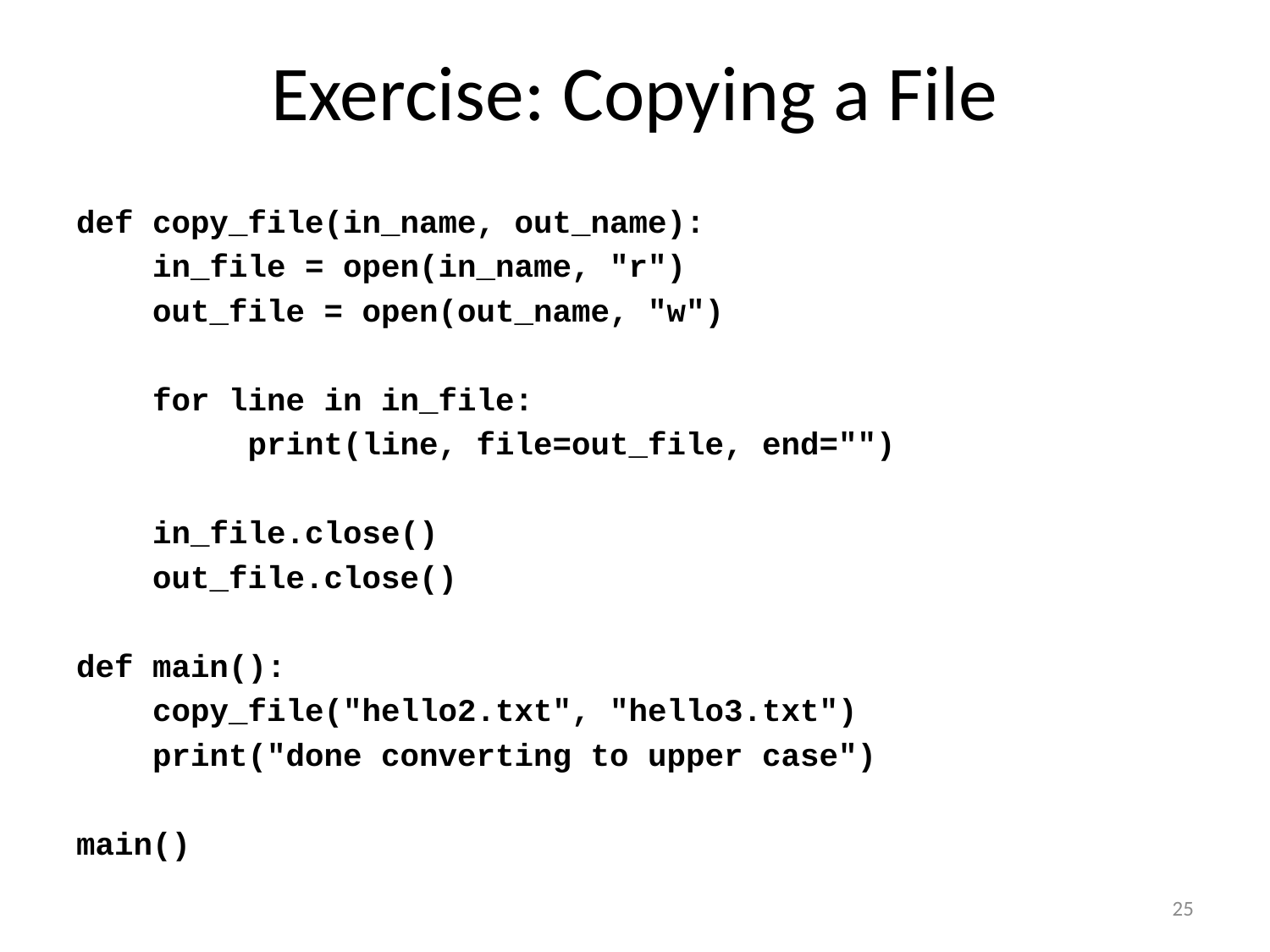

# Exercise: Copying a File
def copy_file(in_name, out_name):
    in_file = open(in_name, "r")
    out_file = open(out_name, "w")

    for line in in_file:
         print(line, file=out_file, end="")

    in_file.close()
    out_file.close()

def main():
    copy_file("hello2.txt", "hello3.txt")
    print("done converting to upper case")

main()
25